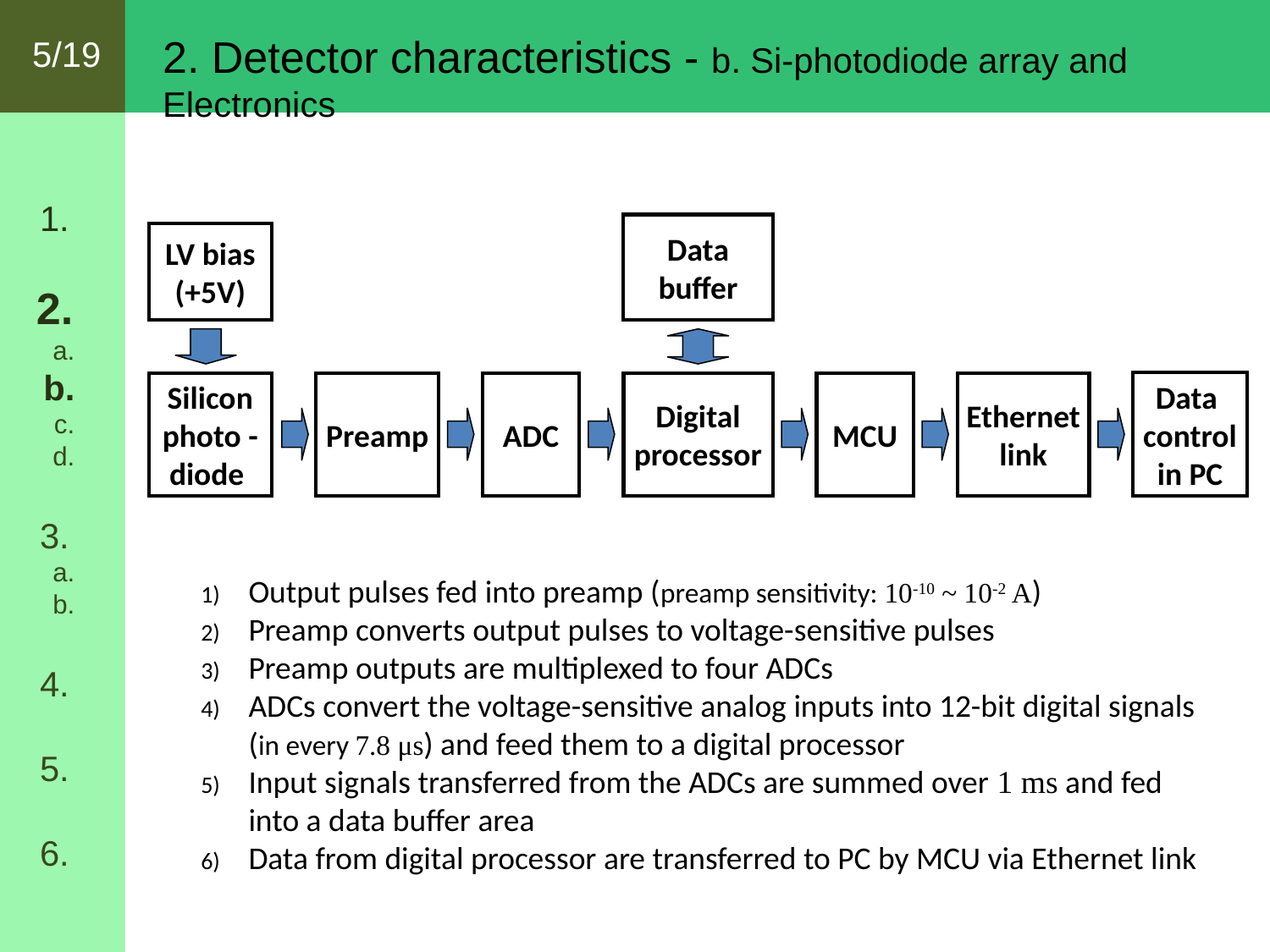

2. Detector characteristics - b. Si-photodiode array and Electronics
5/19
1.

2.
a.
b.
c.
d.

3.
a.
b.

4.

5.

6.
Data
buffer
LV bias
(+5V)

Data
control
in PC
Silicon
photo -
diode
Preamp
ADC
Digital
processor
MCU
Ethernet
link

Output pulses fed into preamp (preamp sensitivity: 10-10 ~ 10-2 A)
Preamp converts output pulses to voltage-sensitive pulses
Preamp outputs are multiplexed to four ADCs
ADCs convert the voltage-sensitive analog inputs into 12-bit digital signals (in every 7.8 μs) and feed them to a digital processor
Input signals transferred from the ADCs are summed over 1 ms and fed into a data buffer area
Data from digital processor are transferred to PC by MCU via Ethernet link